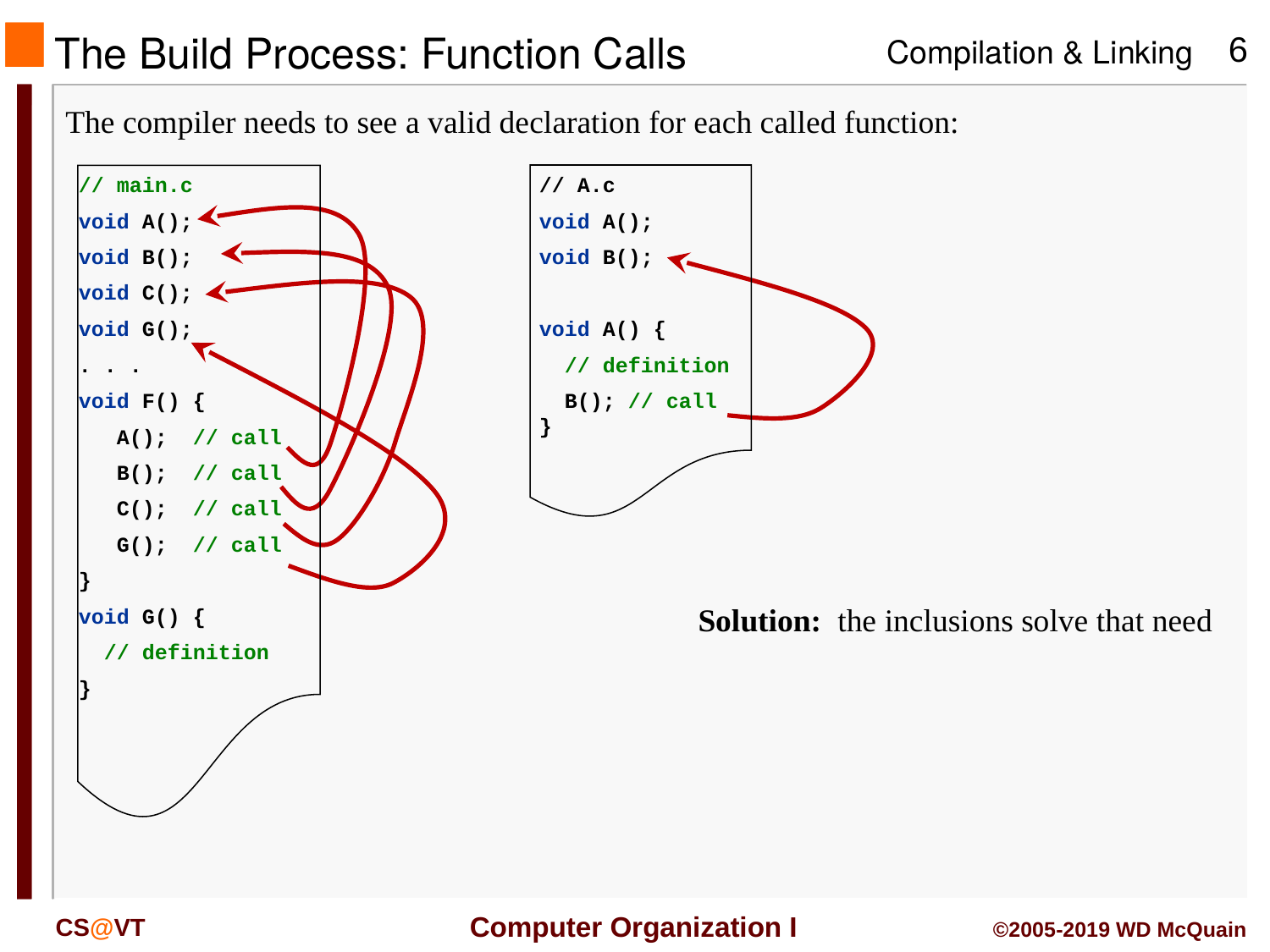

# The Build Process: Function Calls
The compiler needs to see a valid declaration for each called function:

// A.c
void A();
void B();

void A() {
  // definition
  B(); // call
}
// main.c
void A();
void B();
void C();
void G();
. . .
void F() {
   A();  // call
   B();  // call
   C();  // call
   G();  // call
}
void G() {
  // definition
}

Solution:  the inclusions solve that need